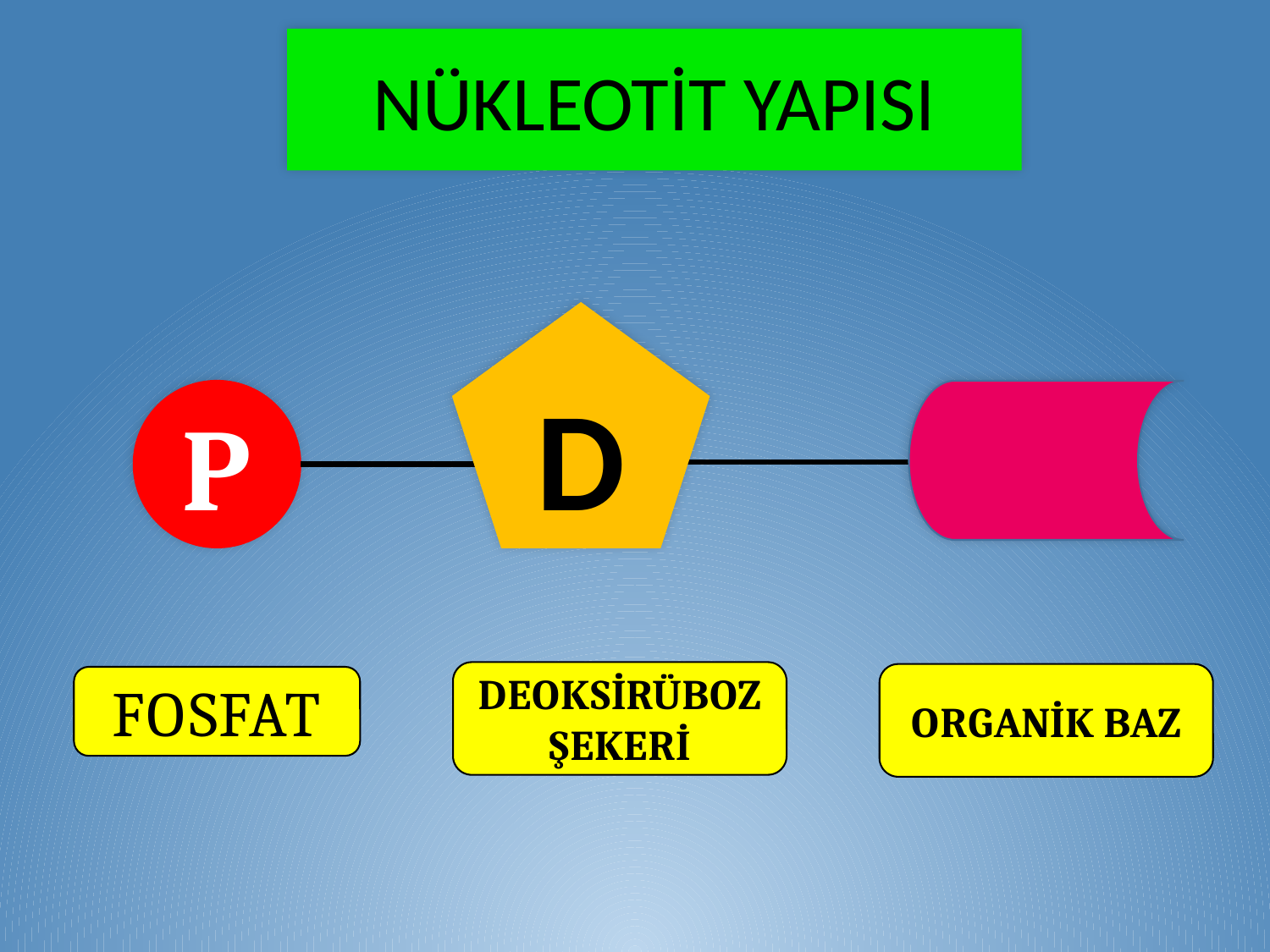

NÜKLEOTİT YAPISI
D
P

DEOKSİRÜBOZ
ŞEKERİ
ORGANİK BAZ
FOSFAT